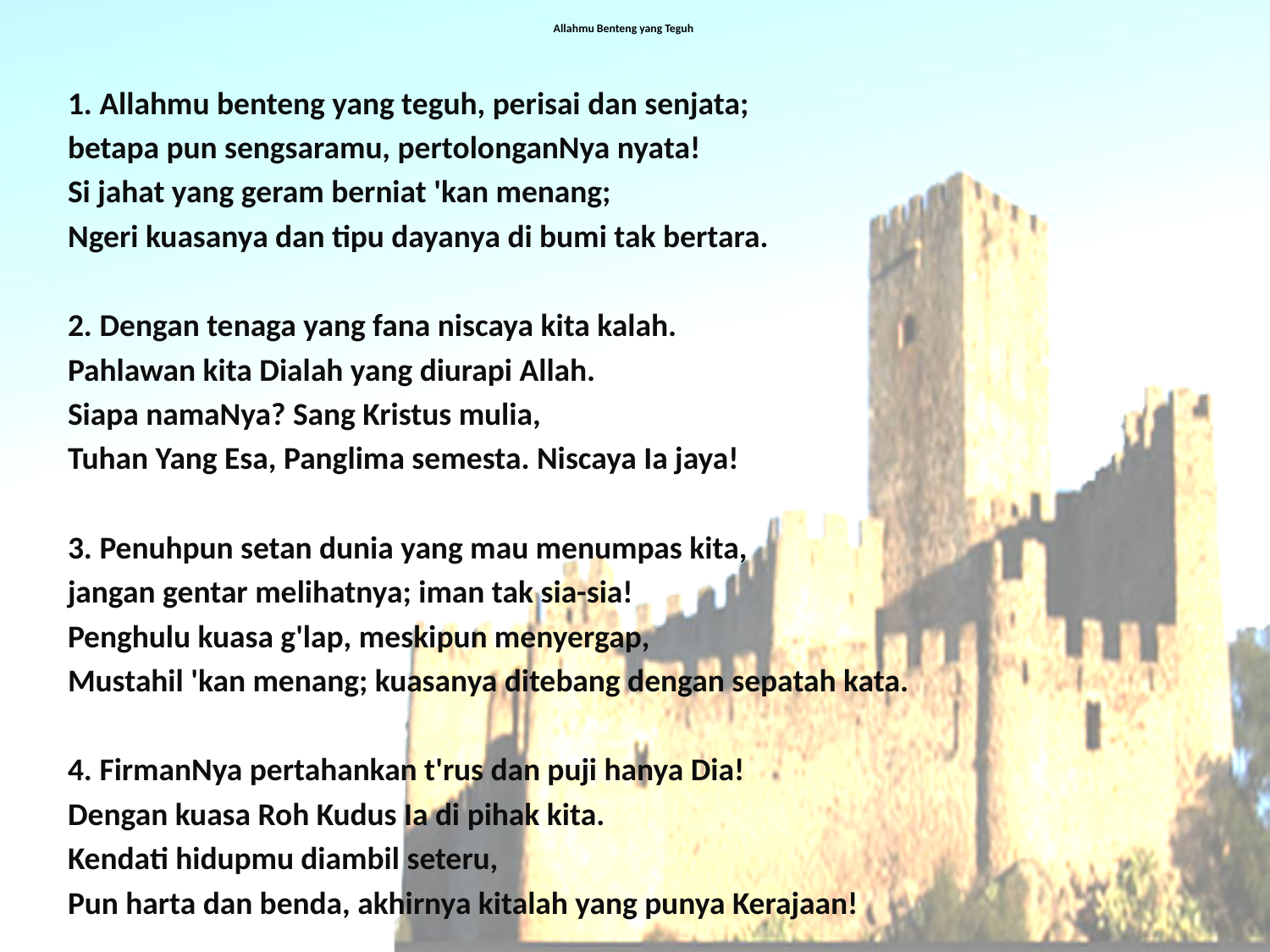

# Allahmu Benteng yang Teguh
1. Allahmu benteng yang teguh, perisai dan senjata;
betapa pun sengsaramu, pertolonganNya nyata!
Si jahat yang geram berniat 'kan menang;
Ngeri kuasanya dan tipu dayanya di bumi tak bertara.

2. Dengan tenaga yang fana niscaya kita kalah.
Pahlawan kita Dialah yang diurapi Allah.
Siapa namaNya? Sang Kristus mulia,
Tuhan Yang Esa, Panglima semesta. Niscaya Ia jaya!

3. Penuhpun setan dunia yang mau menumpas kita,
jangan gentar melihatnya; iman tak sia-sia!
Penghulu kuasa g'lap, meskipun menyergap,
Mustahil 'kan menang; kuasanya ditebang dengan sepatah kata.

4. FirmanNya pertahankan t'rus dan puji hanya Dia!
Dengan kuasa Roh Kudus Ia di pihak kita.
Kendati hidupmu diambil seteru,
Pun harta dan benda, akhirnya kitalah yang punya Kerajaan!